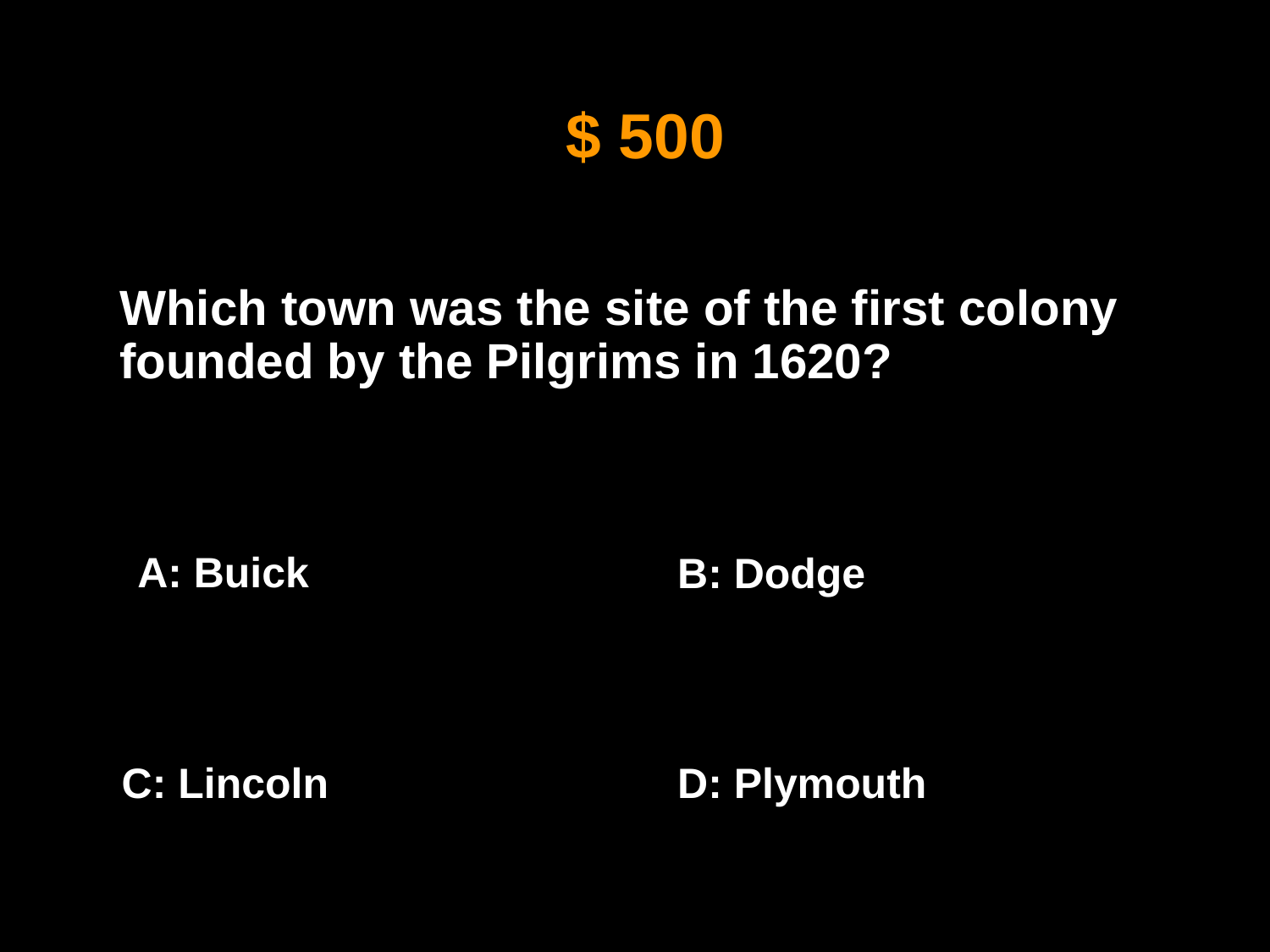

$ 500
	Which town was the site of the first colony founded by the Pilgrims in 1620?
A: Buick
B: Dodge
C: Lincoln
D: Plymouth